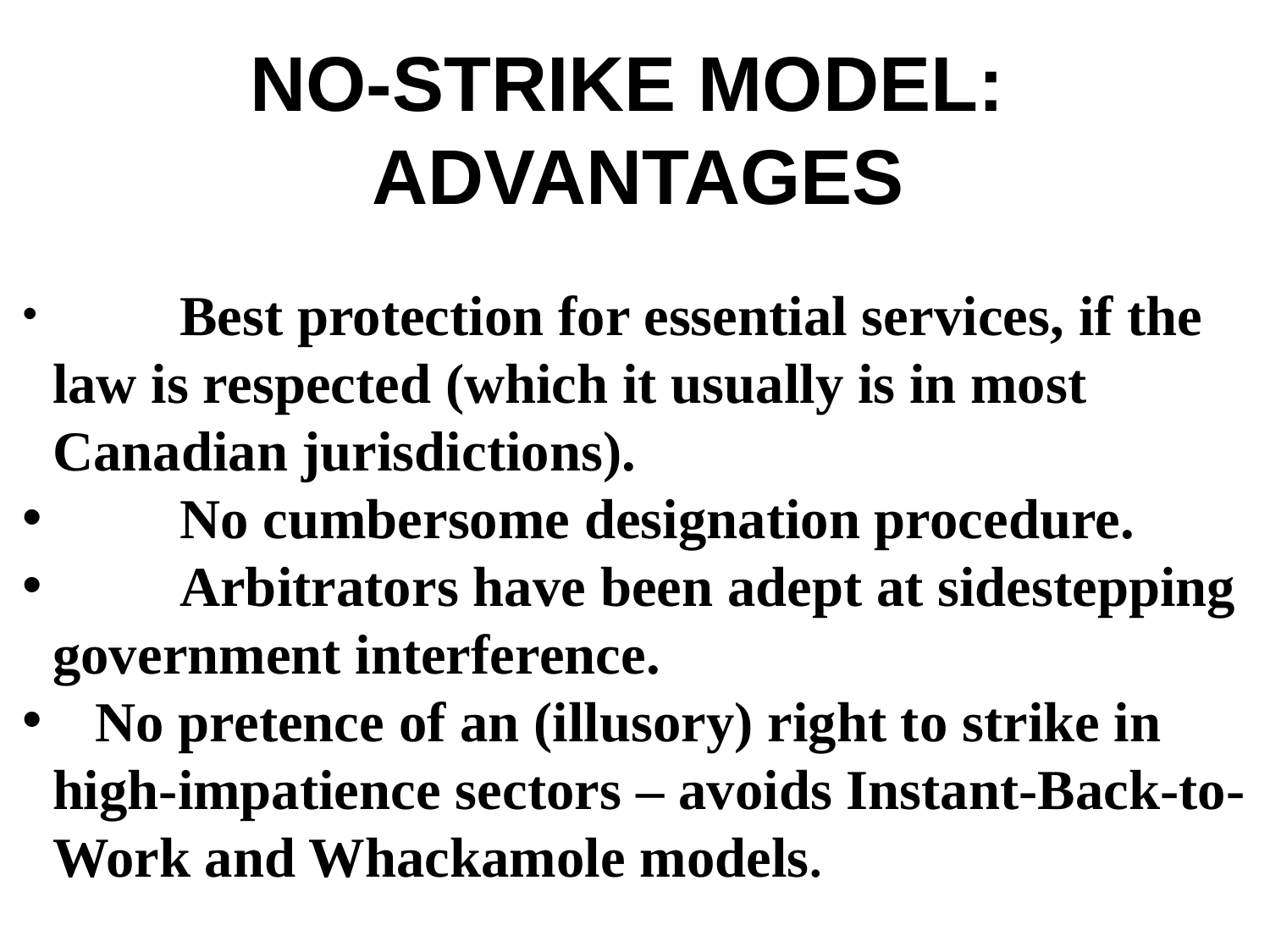

NO-STRIKE MODEL:  ADVANTAGES

	Best protection for essential services, if the law is respected (which it usually is in most Canadian jurisdictions).
	No cumbersome designation procedure.
	Arbitrators have been adept at sidestepping government interference.
   No pretence of an (illusory) right to strike in high-impatience sectors – avoids Instant-Back-to-Work and Whackamole models.